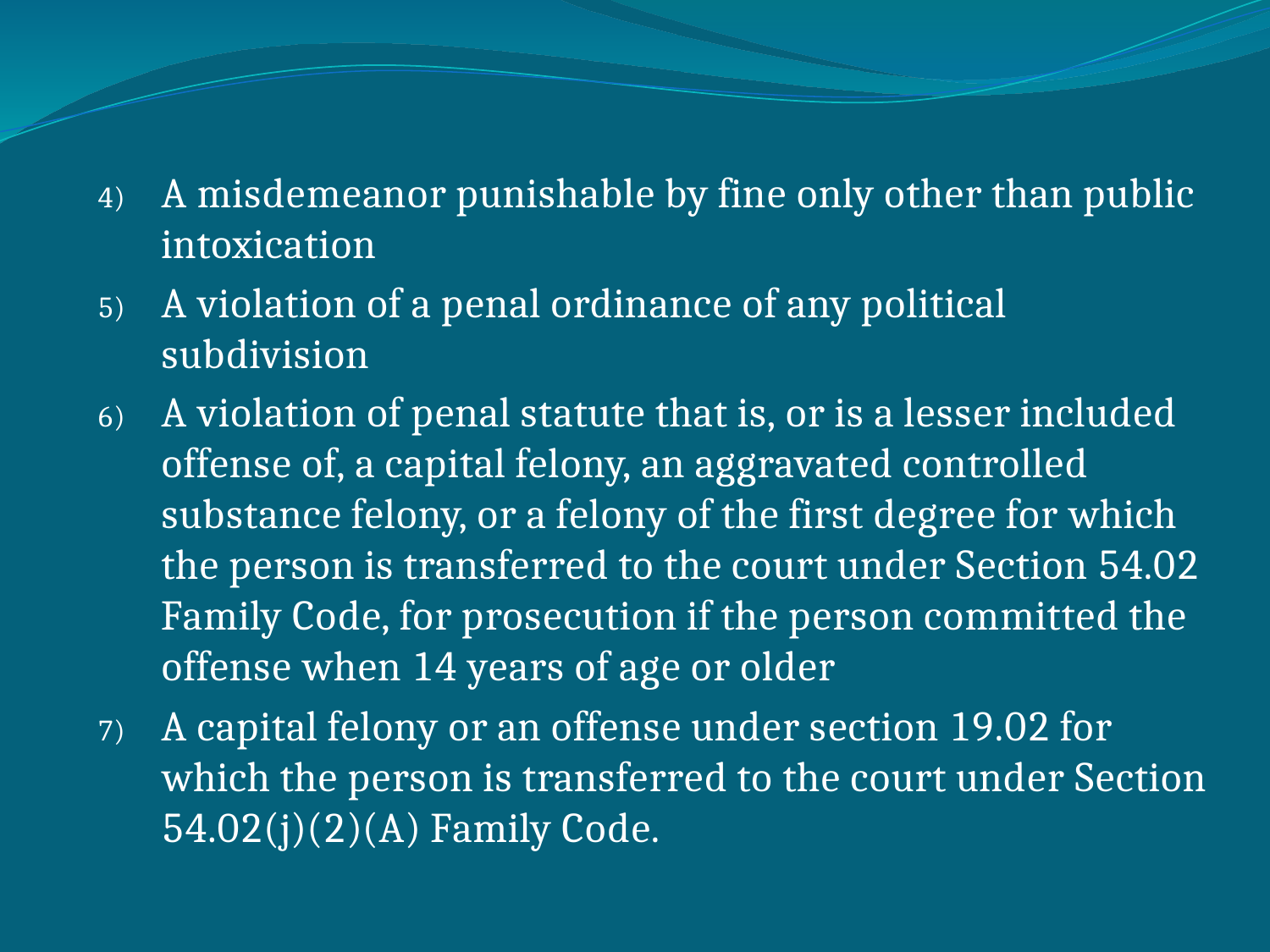

A misdemeanor punishable by fine only other than public intoxication
A violation of a penal ordinance of any political subdivision
A violation of penal statute that is, or is a lesser included offense of, a capital felony, an aggravated controlled substance felony, or a felony of the first degree for which the person is transferred to the court under Section 54.02 Family Code, for prosecution if the person committed the offense when 14 years of age or older
A capital felony or an offense under section 19.02 for which the person is transferred to the court under Section 54.02(j)(2)(A) Family Code.